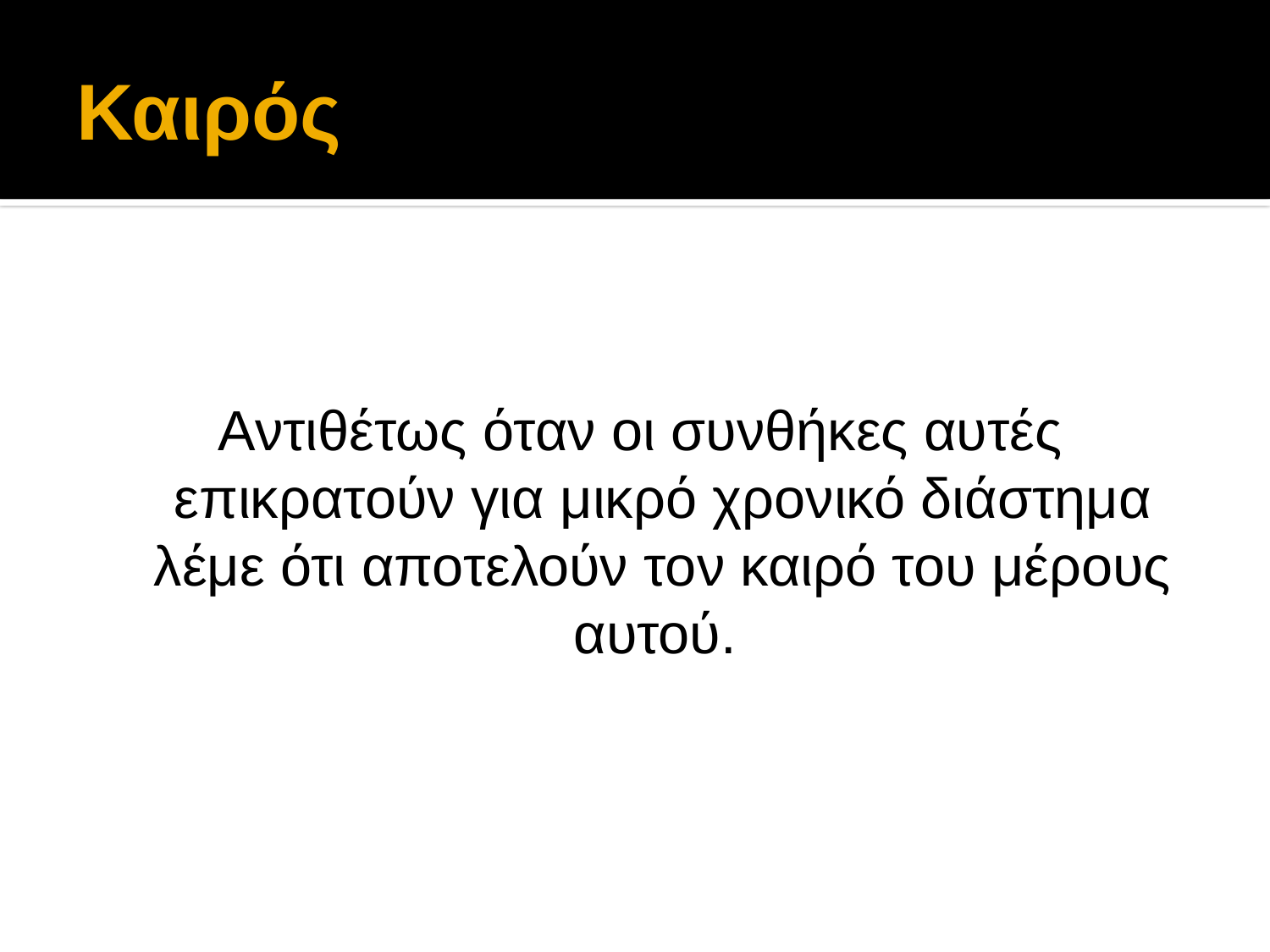

# Καιρός

Αντιθέτως όταν οι συνθήκες αυτές επικρατούν για μικρό χρονικό διάστημα λέμε ότι αποτελούν τον καιρό του μέρους αυτού.